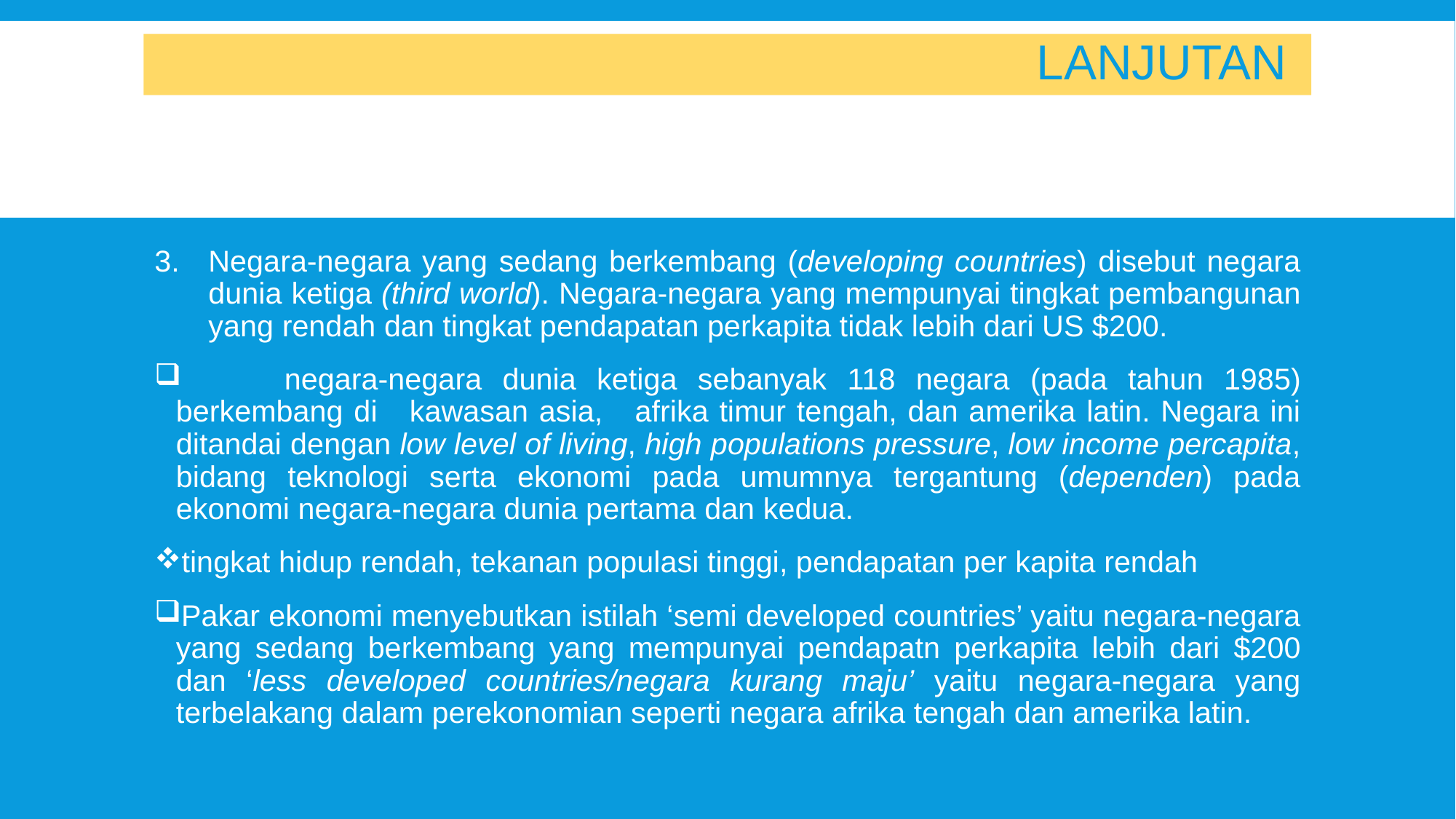

# Lanjutan
Negara-negara yang sedang berkembang (developing countries) disebut negara dunia ketiga (third world). Negara-negara yang mempunyai tingkat pembangunan yang rendah dan tingkat pendapatan perkapita tidak lebih dari US $200.
     negara-negara dunia ketiga sebanyak 118 negara (pada tahun 1985) berkembang di   kawasan asia,   afrika timur tengah, dan amerika latin. Negara ini ditandai dengan low level of living, high populations pressure, low income percapita, bidang teknologi serta ekonomi pada umumnya tergantung (dependen) pada ekonomi negara-negara dunia pertama dan kedua.
tingkat hidup rendah, tekanan populasi tinggi, pendapatan per kapita rendah
Pakar ekonomi menyebutkan istilah ‘semi developed countries’ yaitu negara-negara yang sedang berkembang yang mempunyai pendapatn perkapita lebih dari $200 dan ‘less developed countries/negara kurang maju’ yaitu negara-negara yang terbelakang dalam perekonomian seperti negara afrika tengah dan amerika latin.